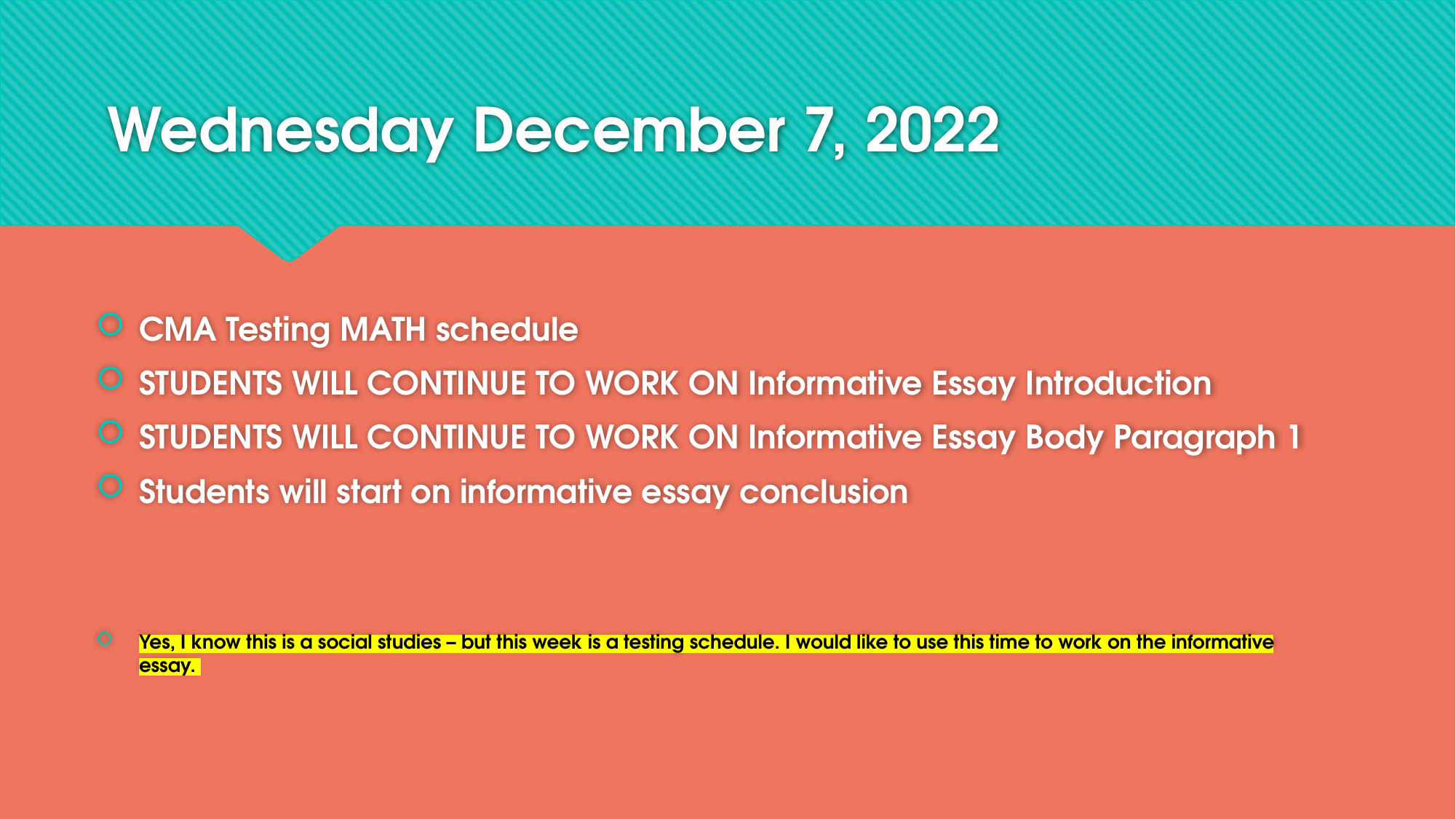

# Wednesday December 7, 2022
CMA Testing MATH schedule
STUDENTS WILL CONTINUE TO WORK ON Informative Essay Introduction
STUDENTS WILL CONTINUE TO WORK ON Informative Essay Body Paragraph 1
Students will start on informative essay conclusion

Yes, I know this is a social studies – but this week is a testing schedule. I would like to use this time to work on the informative essay.